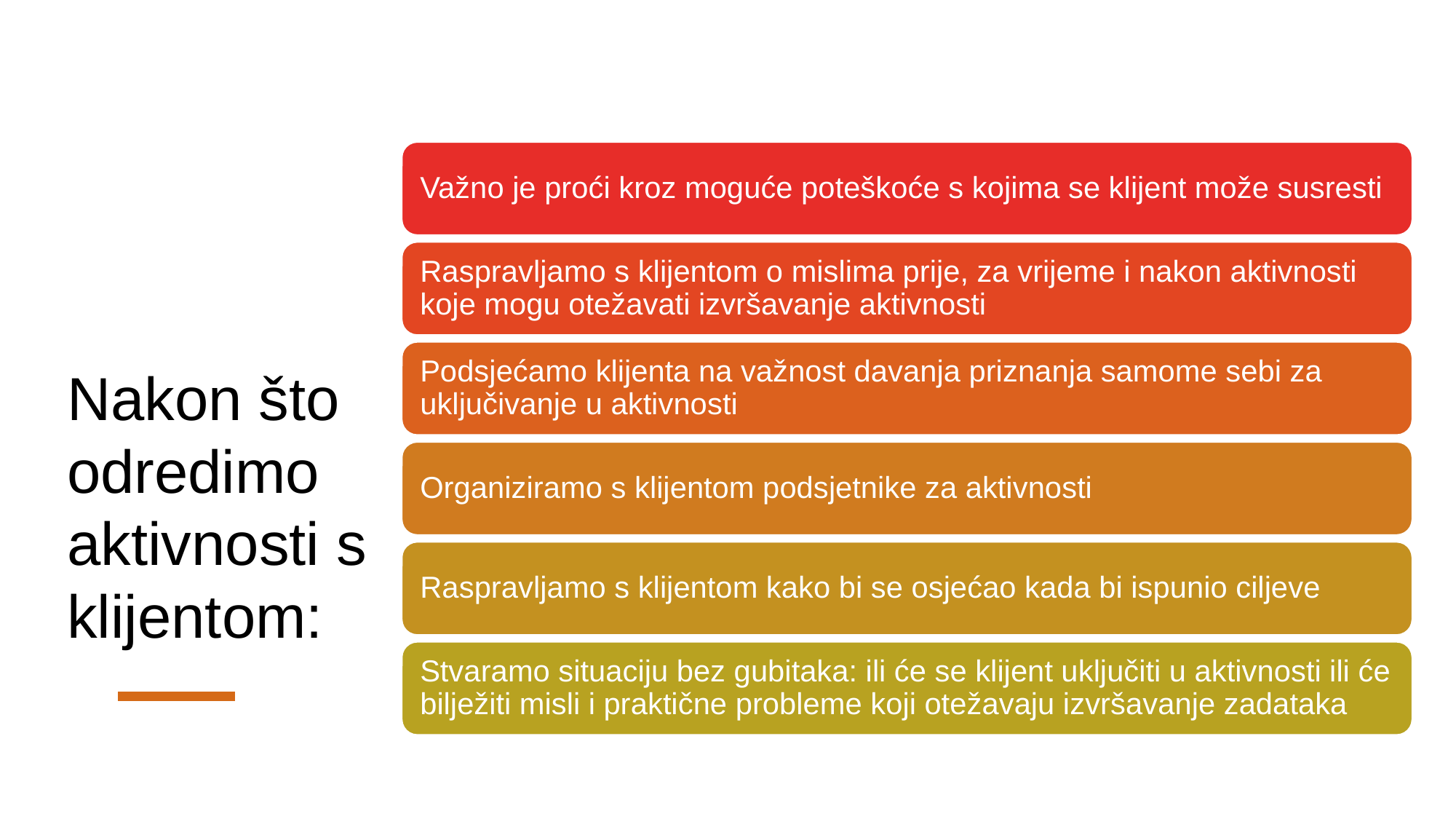

Važno je proći kroz moguće poteškoće s kojima se klijent može susresti
Raspravljamo s klijentom o mislima prije, za vrijeme i nakon aktivnosti koje mogu otežavati izvršavanje aktivnosti
Podsjećamo klijenta na važnost davanja priznanja samome sebi za uključivanje u aktivnosti
Organiziramo s klijentom podsjetnike za aktivnosti
Raspravljamo s klijentom kako bi se osjećao kada bi ispunio ciljeve
Stvaramo situaciju bez gubitaka: ili će se klijent uključiti u aktivnosti ili će bilježiti misli i praktične probleme koji otežavaju izvršavanje zadataka
# Nakon što odredimo aktivnosti s klijentom: